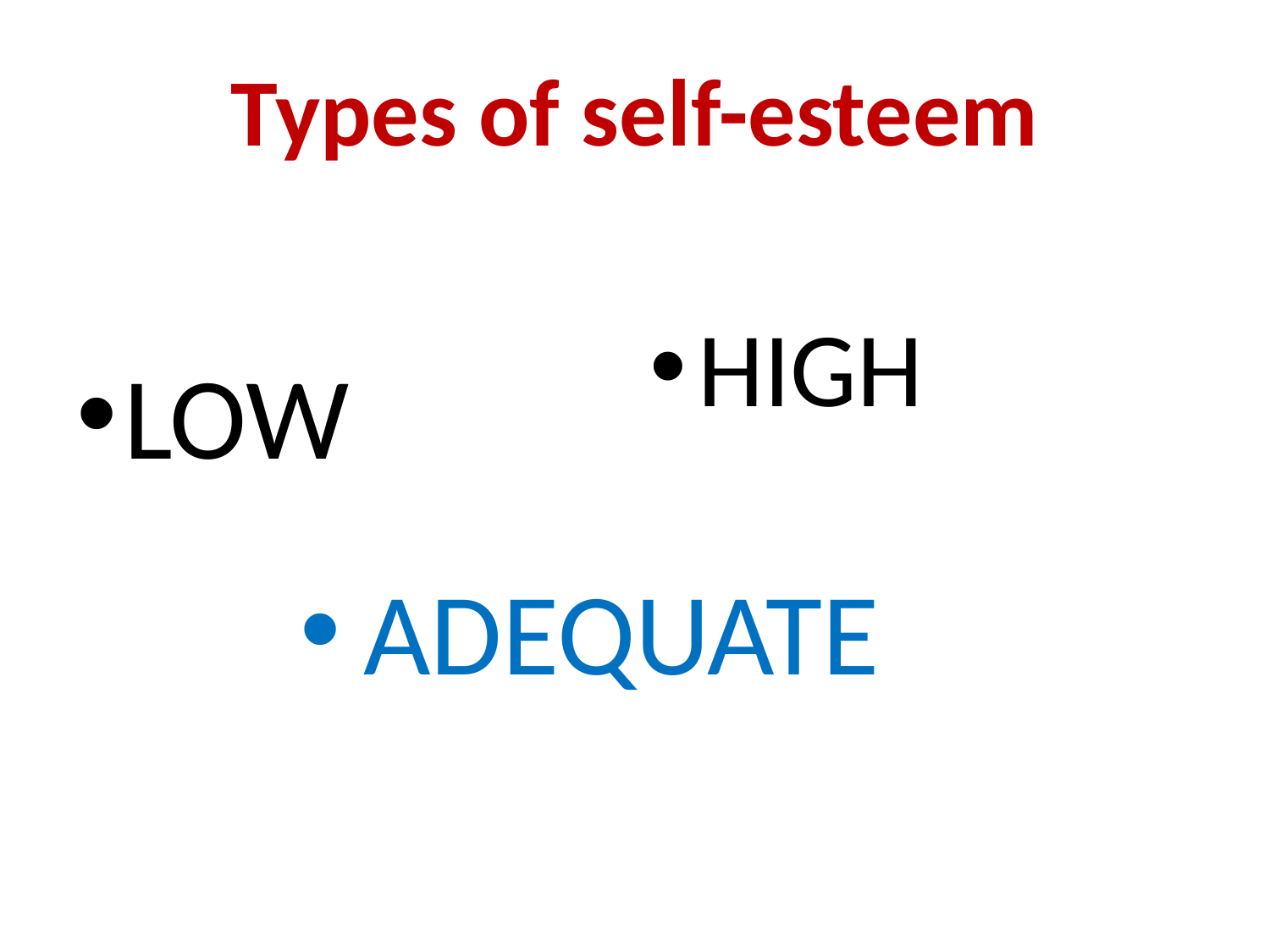

# Types of self-esteem
HIGH
LOW
ADEQUATE